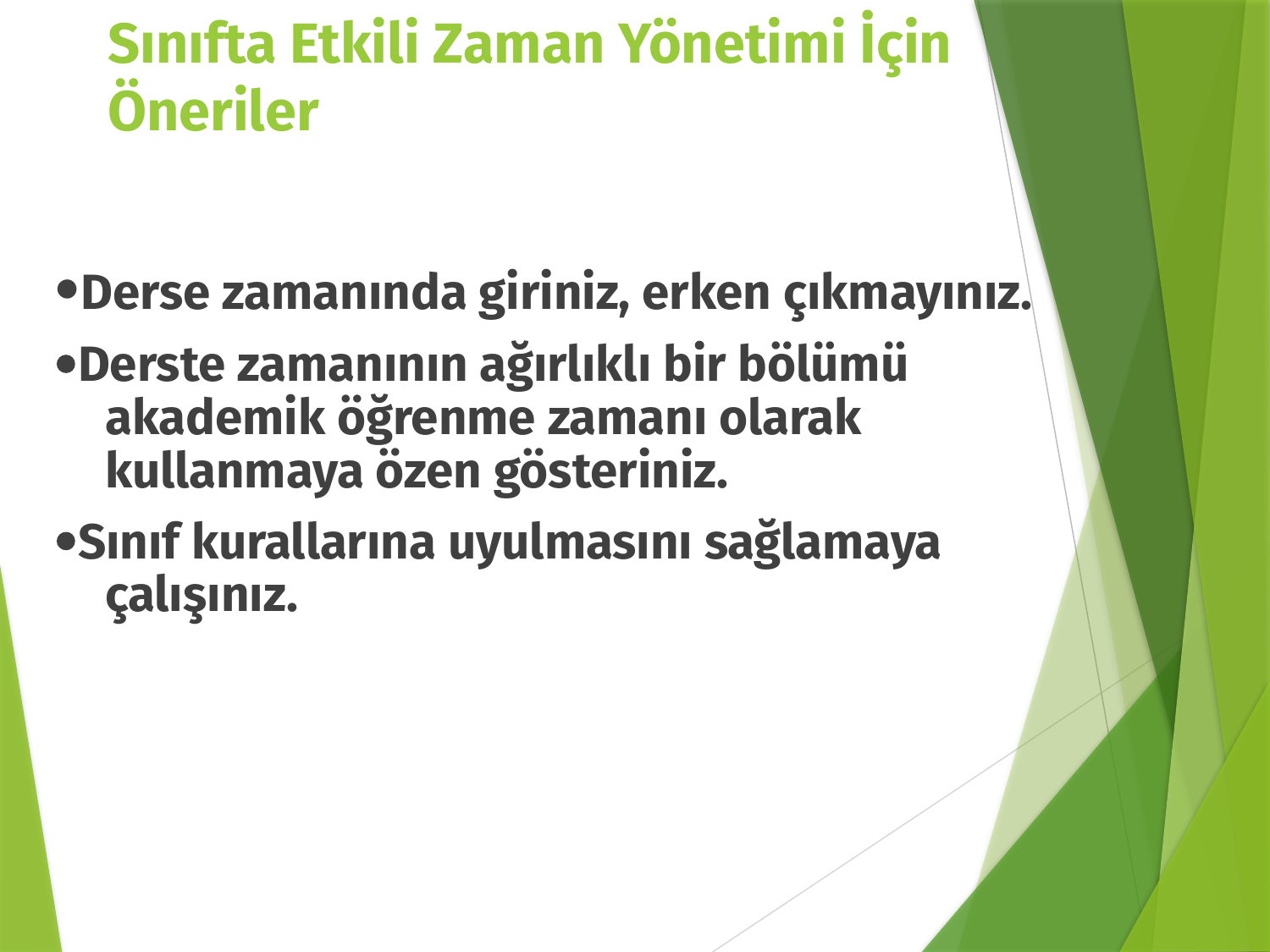

# Sınıfta Etkili Zaman Yönetimi İçin Öneriler
•Derse zamanında giriniz, erken çıkmayınız.
•Derste zamanının ağırlıklı bir bölümü akademik öğrenme zamanı olarak kullanmaya özen gösteriniz.
•Sınıf kurallarına uyulmasını sağlamaya çalışınız.